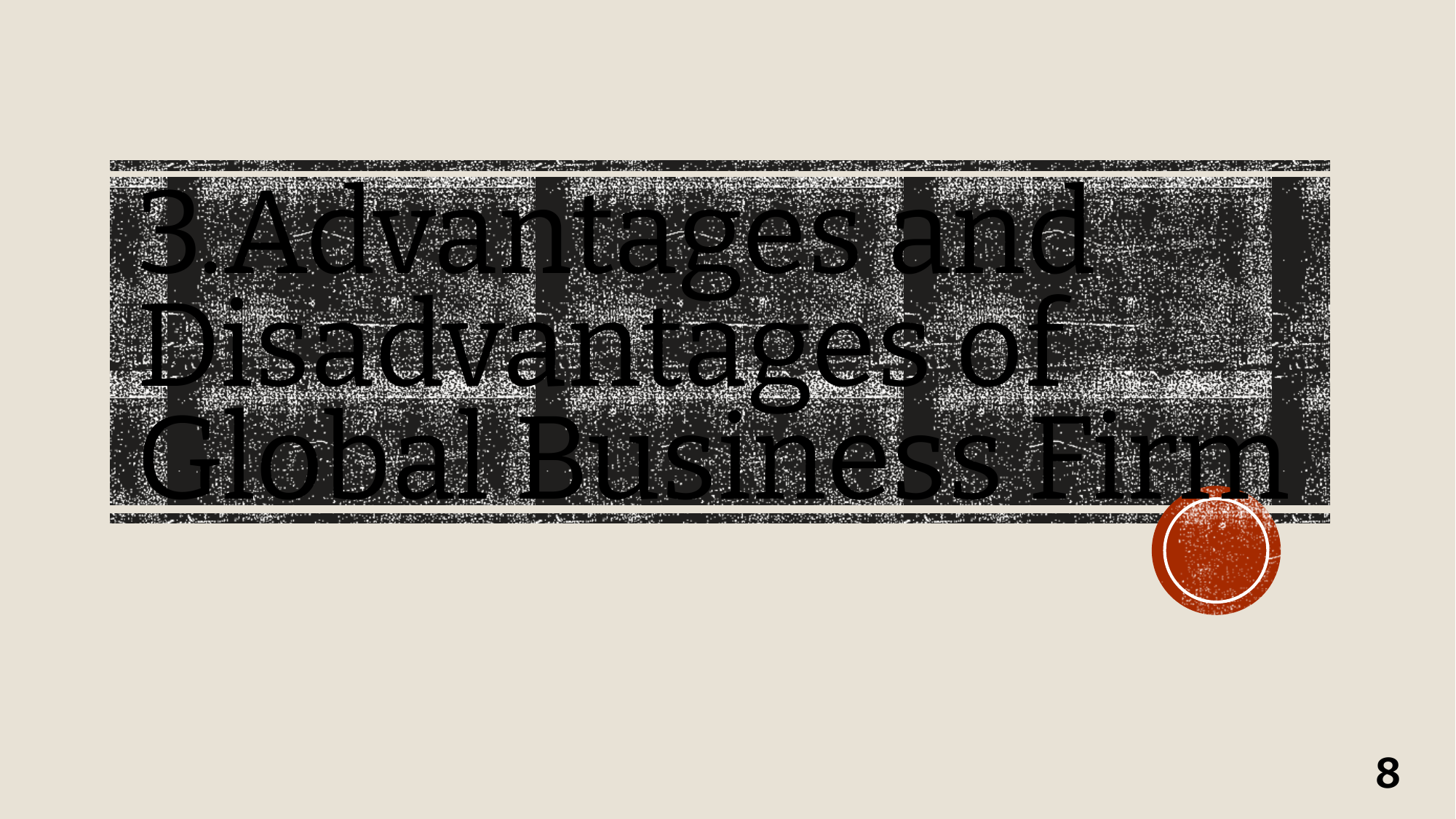

# 3.Advantages and Disadvantages of Global Business Firm
8